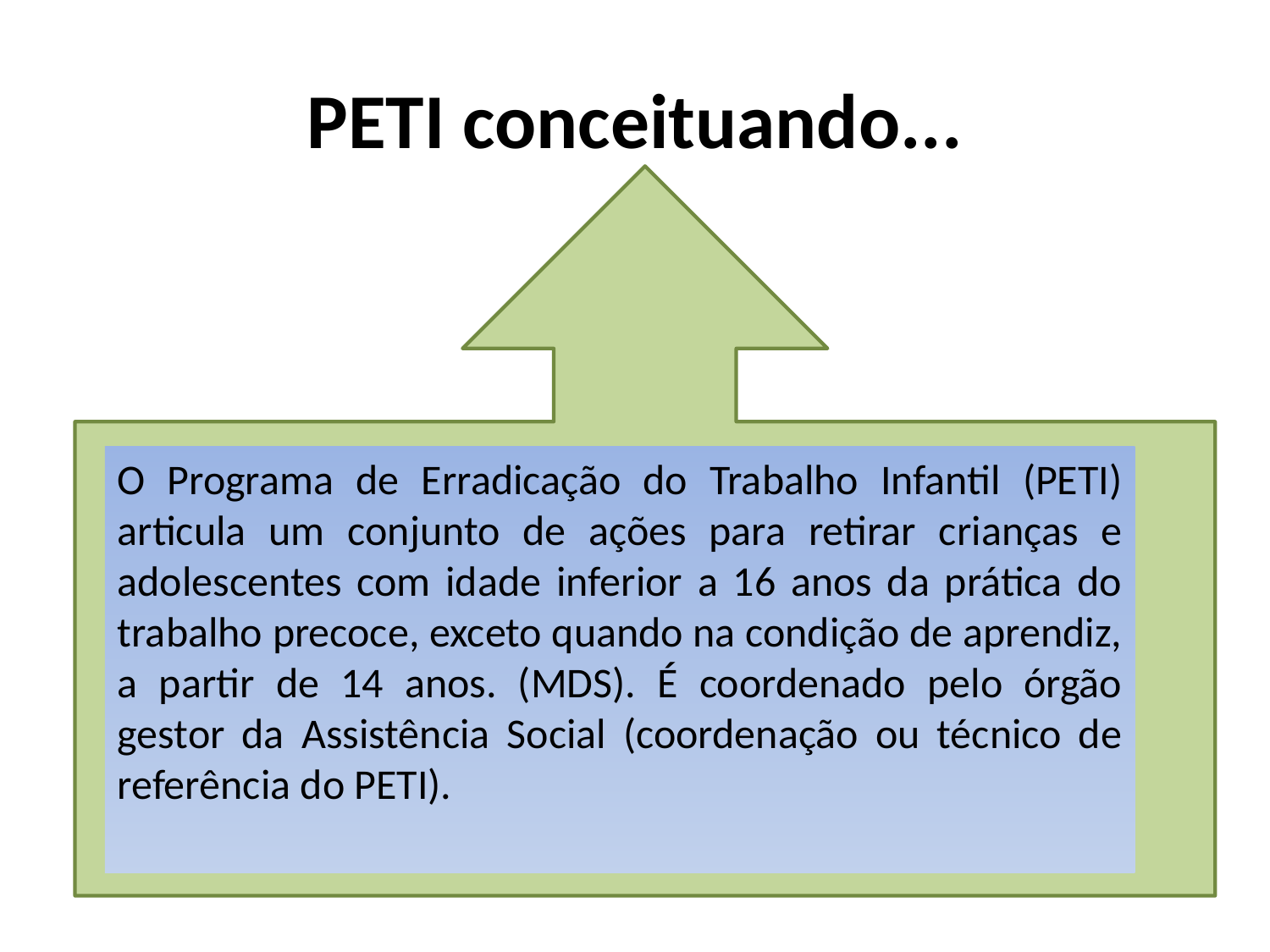

# PETI conceituando...

O Programa de Erradicação do Trabalho Infantil (PETI) articula um conjunto de ações para retirar crianças e adolescentes com idade inferior a 16 anos da prática do trabalho precoce, exceto quando na condição de aprendiz, a partir de 14 anos. (MDS). É coordenado pelo órgão gestor da Assistência Social (coordenação ou técnico de referência do PETI).